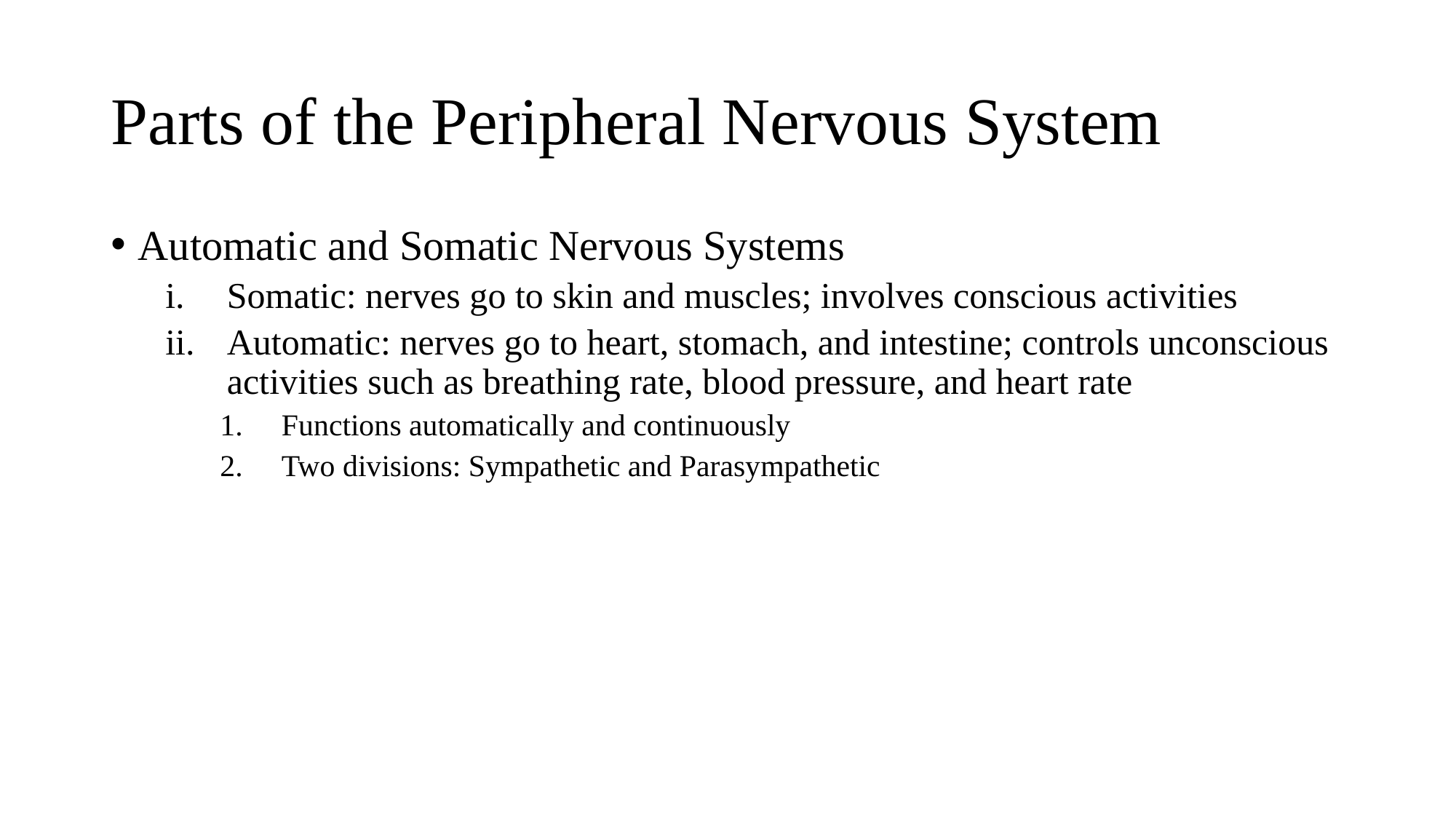

# Parts of the Peripheral Nervous System
Automatic and Somatic Nervous Systems
Somatic: nerves go to skin and muscles; involves conscious activities
Automatic: nerves go to heart, stomach, and intestine; controls unconscious activities such as breathing rate, blood pressure, and heart rate
Functions automatically and continuously
Two divisions: Sympathetic and Parasympathetic